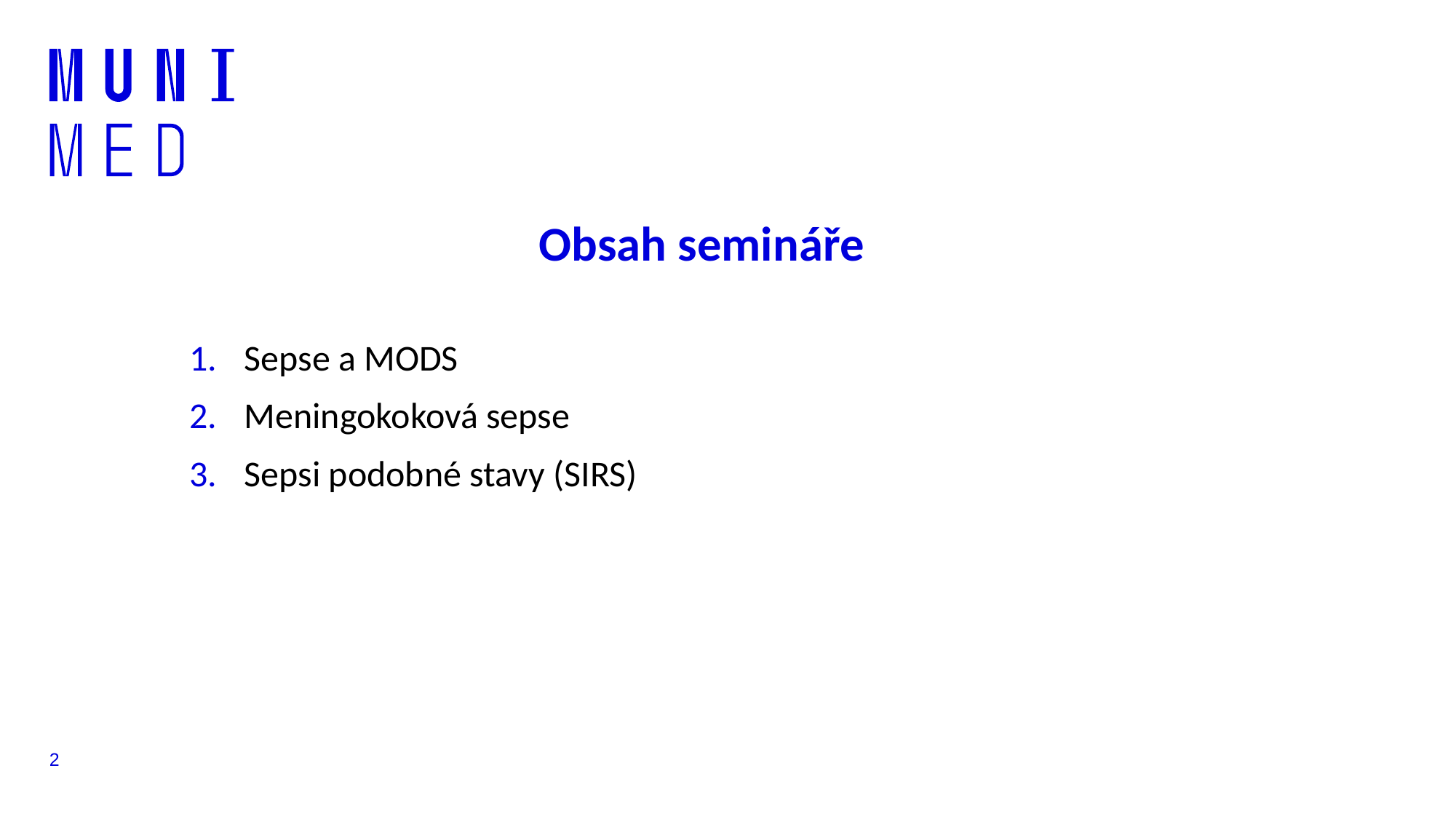

Obsah semináře

Sepse a MODS
Meningokoková sepse
Sepsi podobné stavy (SIRS)
2